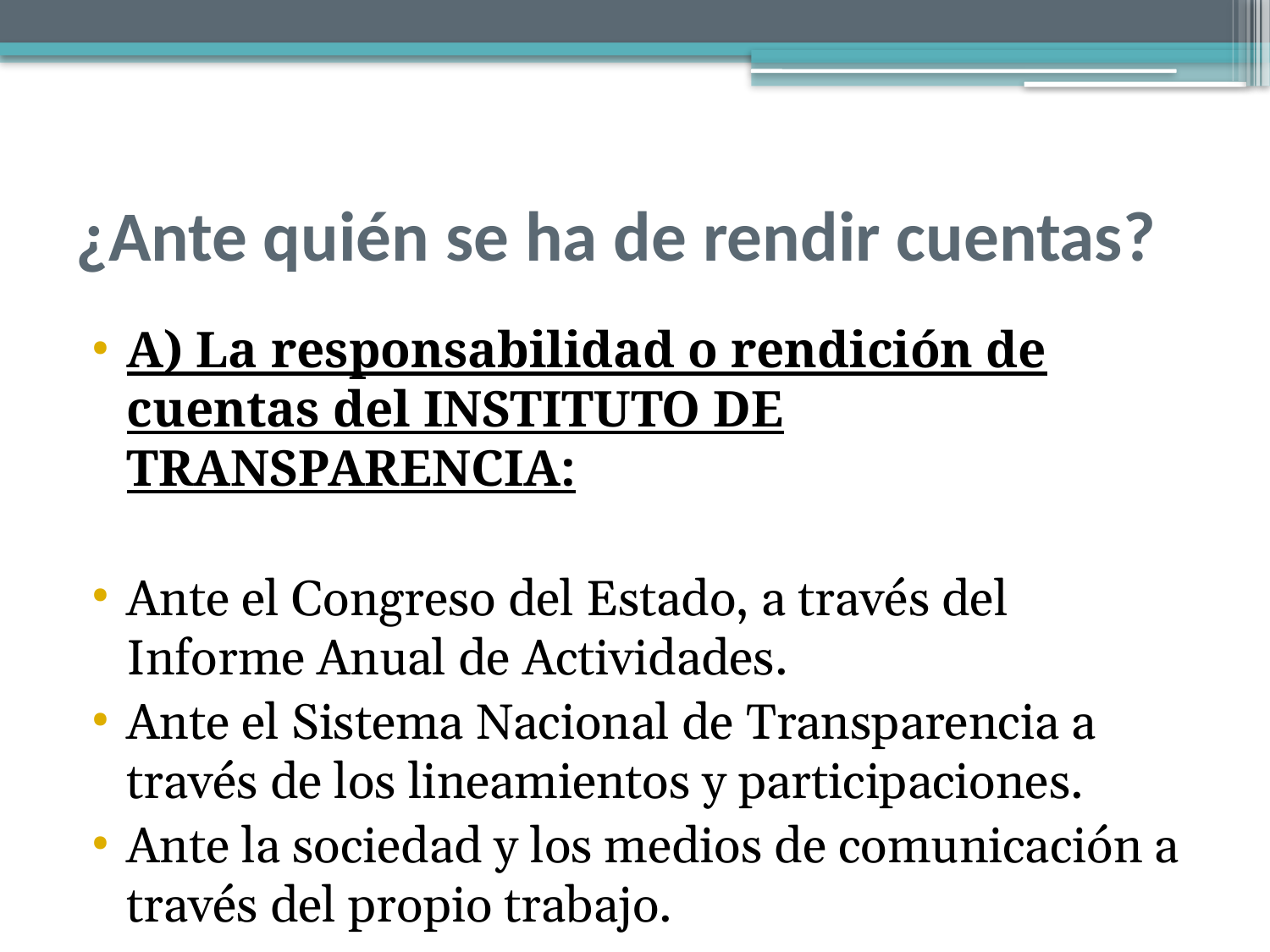

# ¿Ante quién se ha de rendir cuentas?
A) La responsabilidad o rendición de cuentas del INSTITUTO DE TRANSPARENCIA:

Ante el Congreso del Estado, a través del Informe Anual de Actividades.
Ante el Sistema Nacional de Transparencia a través de los lineamientos y participaciones.
Ante la sociedad y los medios de comunicación a través del propio trabajo.